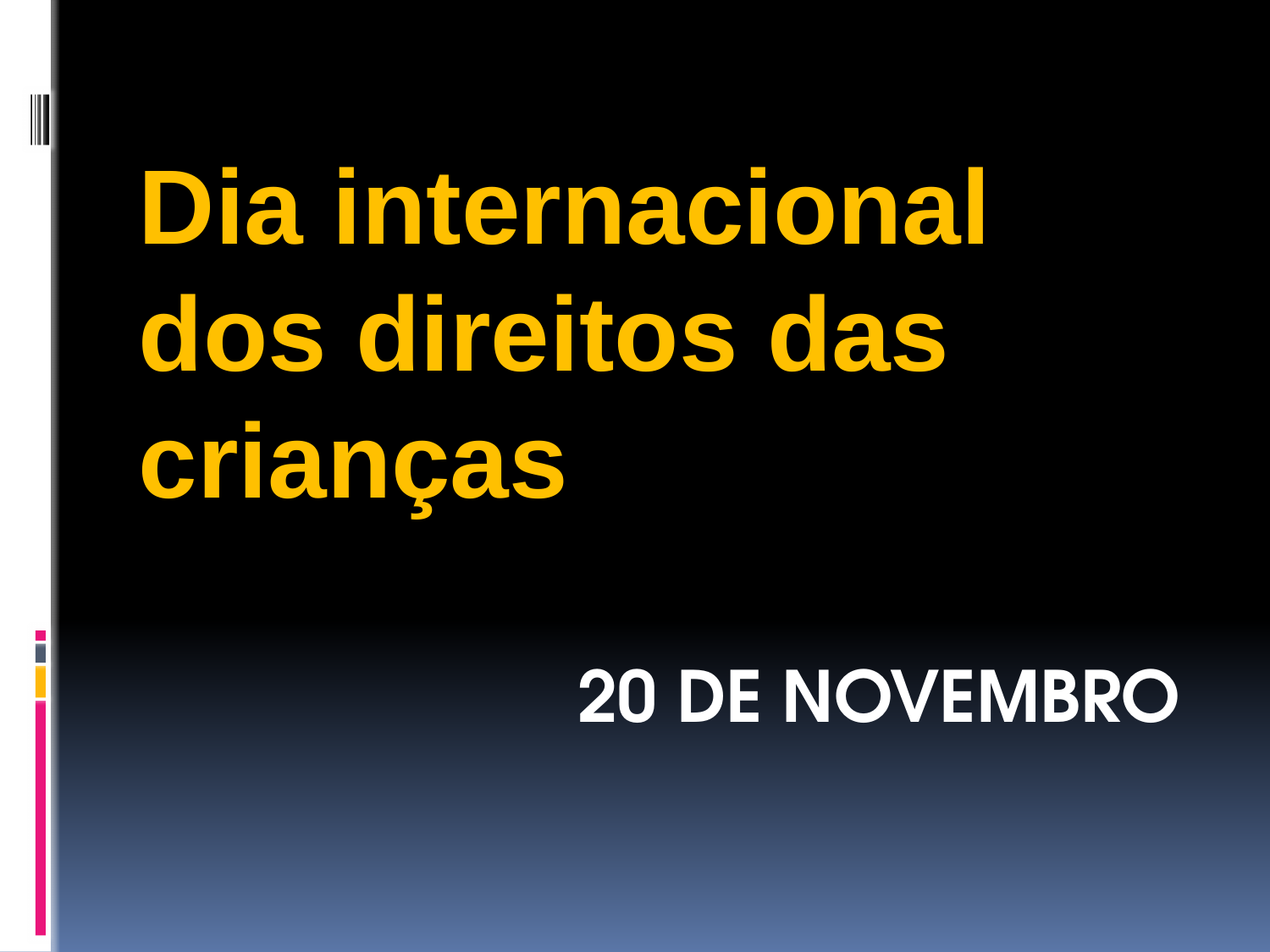

Dia internacional dos direitos das
crianças
# 20 de novembro